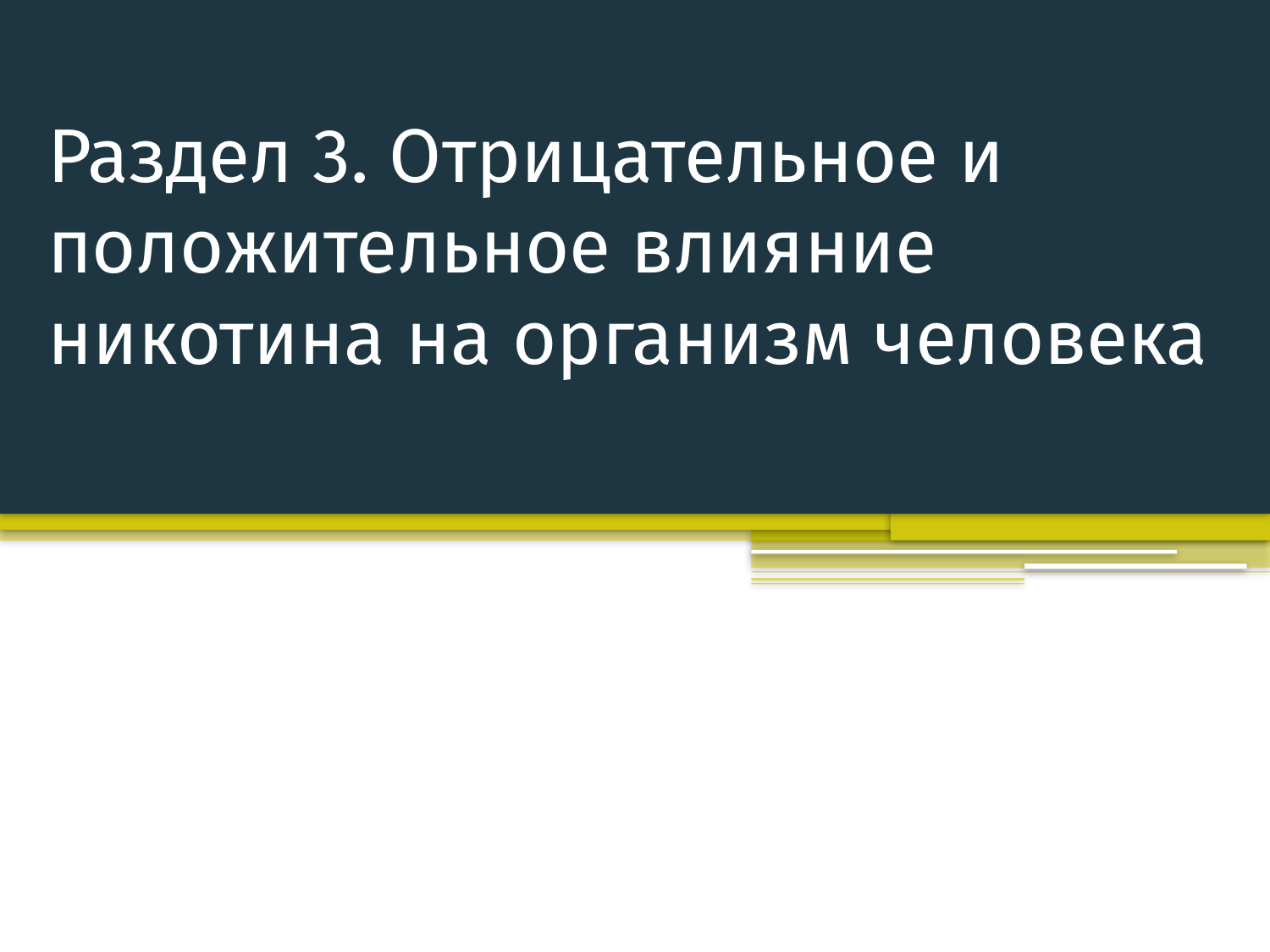

# Раздел 3. Отрицательное и положительное влияние никотина на организм человека